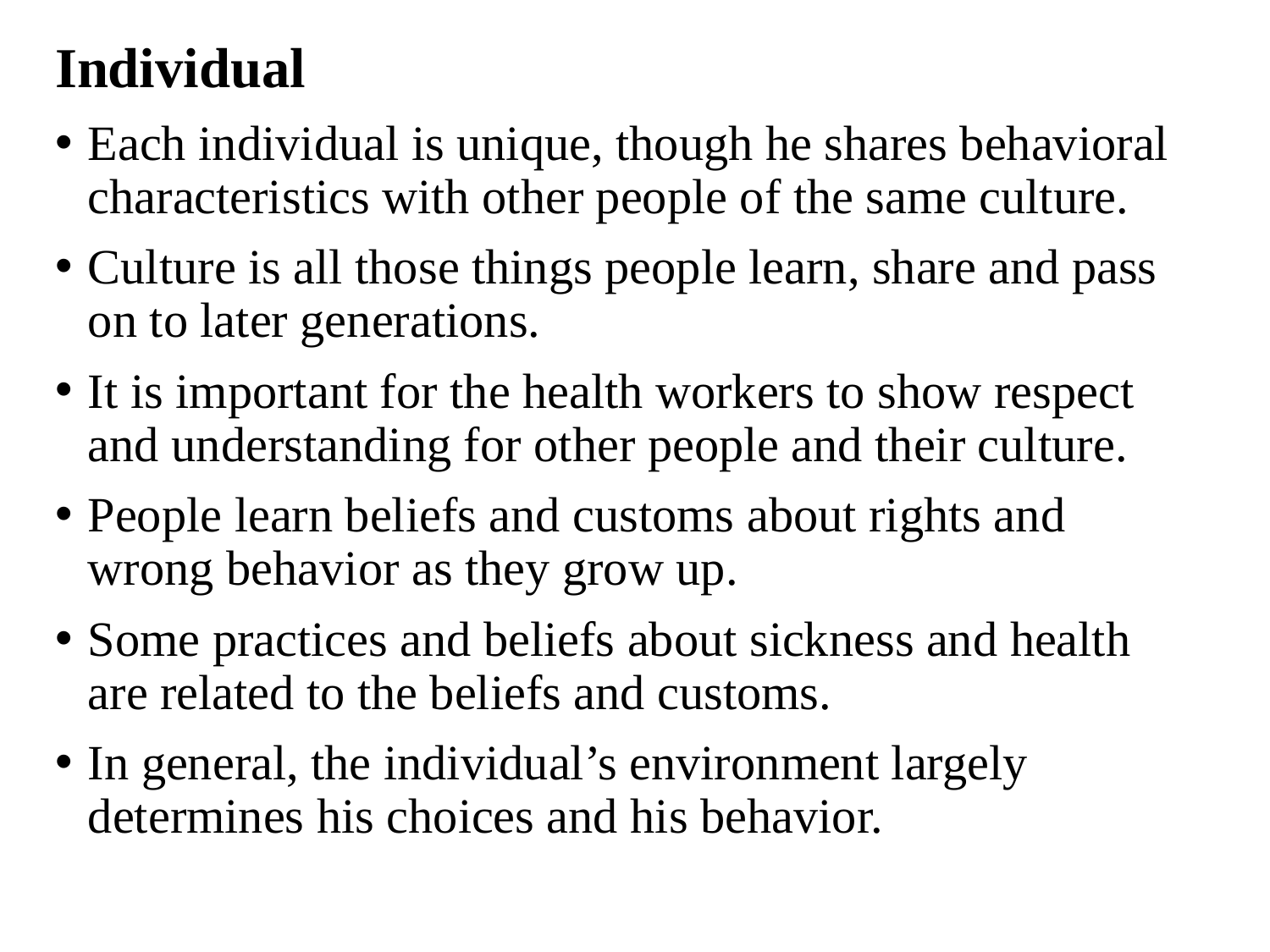

Individual
Each individual is unique, though he shares behavioral characteristics with other people of the same culture.
Culture is all those things people learn, share and pass on to later generations.
It is important for the health workers to show respect and understanding for other people and their culture.
People learn beliefs and customs about rights and wrong behavior as they grow up.
Some practices and beliefs about sickness and health are related to the beliefs and customs.
In general, the individual’s environment largely determines his choices and his behavior.
#